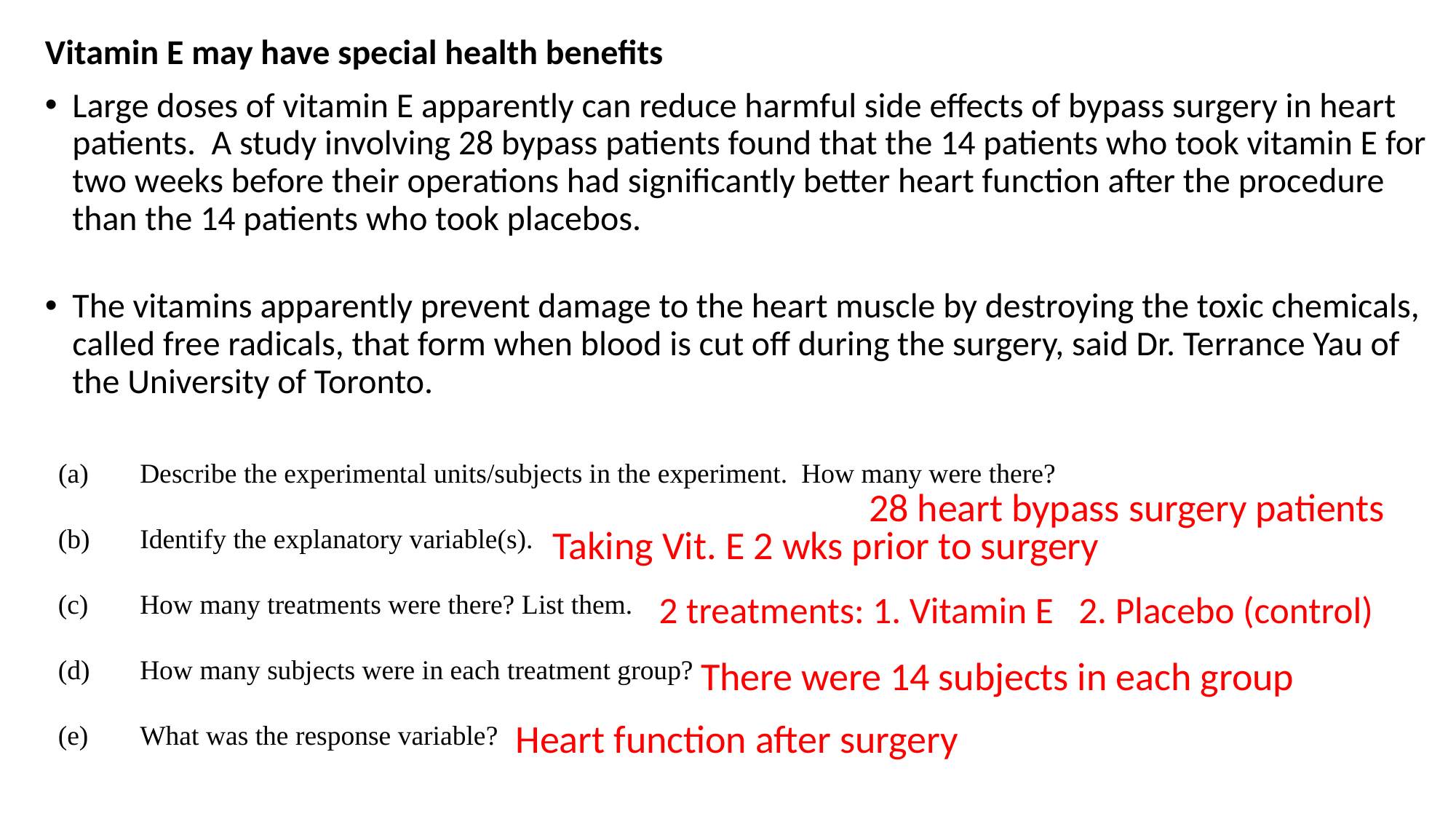

Vitamin E may have special health benefits
Large doses of vitamin E apparently can reduce harmful side effects of bypass surgery in heart patients.  A study involving 28 bypass patients found that the 14 patients who took vitamin E for two weeks before their operations had significantly better heart function after the procedure than the 14 patients who took placebos.

The vitamins apparently prevent damage to the heart muscle by destroying the toxic chemicals, called free radicals, that form when blood is cut off during the surgery, said Dr. Terrance Yau of the University of Toronto.

    (a)	Describe the experimental units/subjects in the experiment.  How many were there?

	(b)	Identify the explanatory variable(s).

	(c)	How many treatments were there? List them.

 	(d)	How many subjects were in each treatment group?

	(e)	What was the response variable?
28 heart bypass surgery patients
Taking Vit. E 2 wks prior to surgery
2 treatments: 1. Vitamin E   2. Placebo (control)
There were 14 subjects in each group
Heart function after surgery